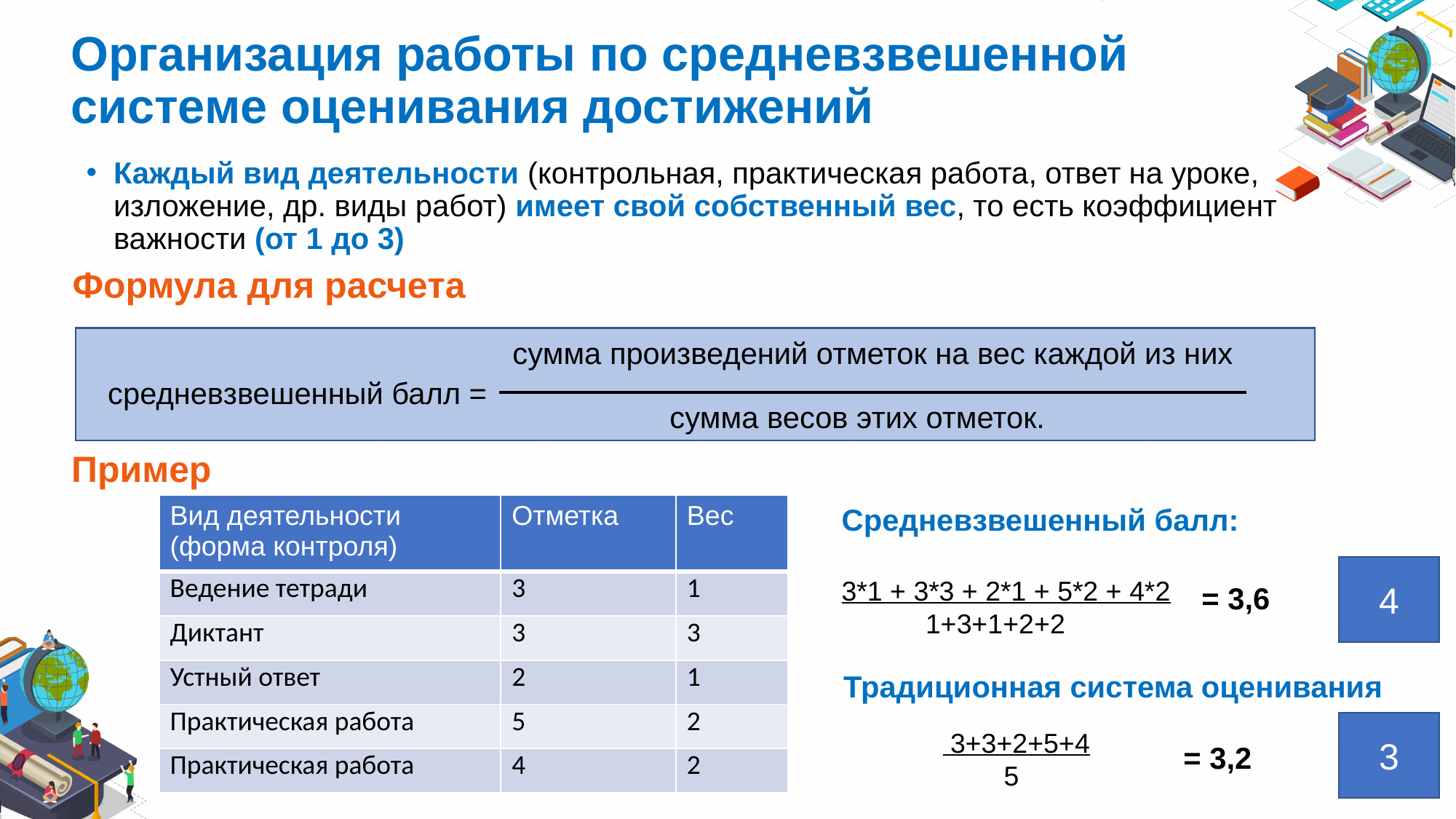

# Организация работы по средневзвешенной системе оценивания достижений
Каждый вид деятельности (контрольная, практическая работа, ответ на уроке, изложение, др. виды работ) имеет свой собственный вес, то есть коэффициент важности (от 1 до 3)
Формула для расчета

сумма произведений отметок на вес каждой из них
средневзвешенный балл =
сумма весов этих отметок.
Пример
| Вид деятельности (форма контроля) | Отметка | Вес |
| --- | --- | --- |
| Ведение тетради | 3 | 1 |
| Диктант | 3 | 3 |
| Устный ответ | 2 | 1 |
| Практическая работа | 5 | 2 |
| Практическая работа | 4 | 2 |
Средневзвешенный балл:

3*1 + 3*3 + 2*1 + 5*2 + 4*2
           1+3+1+2+2
4
= 3,6
Традиционная система оценивания

              3+3+2+5+4
                     5
3
= 3,2